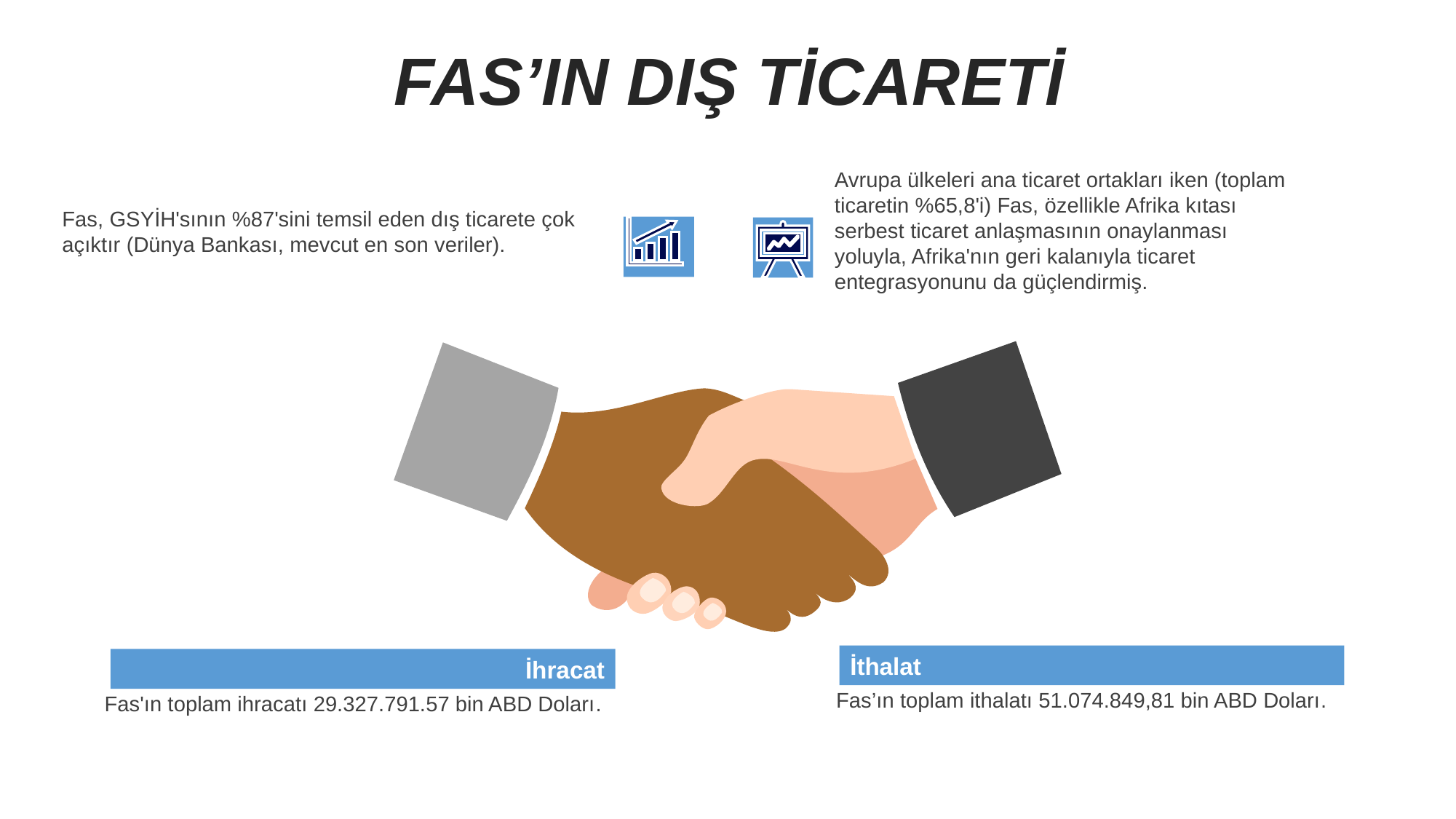

FAS’IN DIŞ TİCARETİ
Avrupa ülkeleri ana ticaret ortakları iken (toplam ticaretin %65,8'i) Fas, özellikle Afrika kıtası serbest ticaret anlaşmasının onaylanması yoluyla, Afrika'nın geri kalanıyla ticaret entegrasyonunu da güçlendirmiş.
Fas, GSYİH'sının %87'sini temsil eden dış ticarete çok açıktır (Dünya Bankası, mevcut en son veriler).

İthalat
Fas’ın toplam ithalatı 51.074.849,81 bin ABD Doları.
İhracat
Fas'ın toplam ihracatı 29.327.791.57 bin ABD Doları.